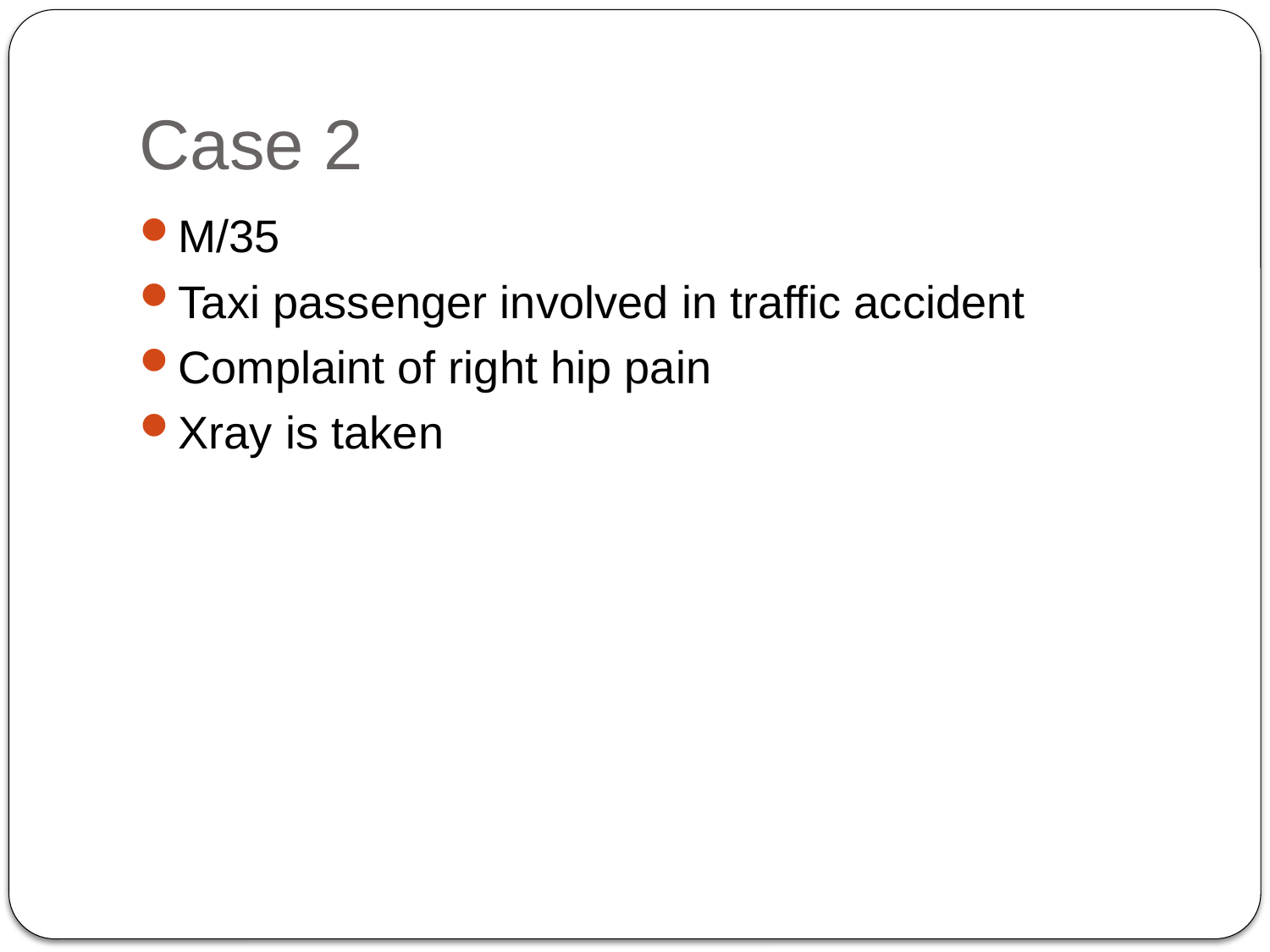

# Case 2
M/35
Taxi passenger involved in traffic accident
Complaint of right hip pain
Xray is taken